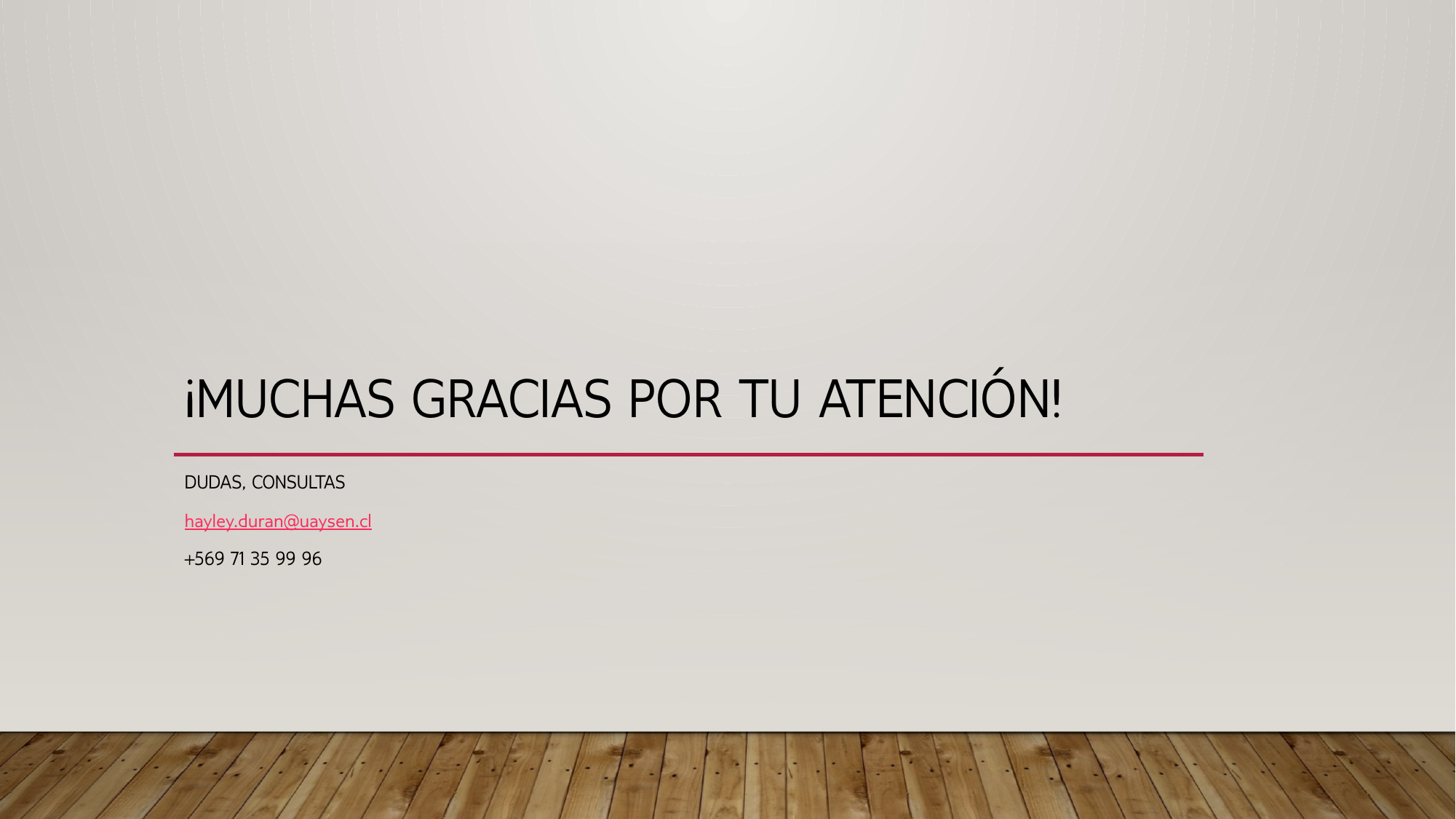

# ¡Muchas Gracias por tu atención!
DUDAS, CONSULTAS
hayley.duran@uaysen.cl
+569 71 35 99 96